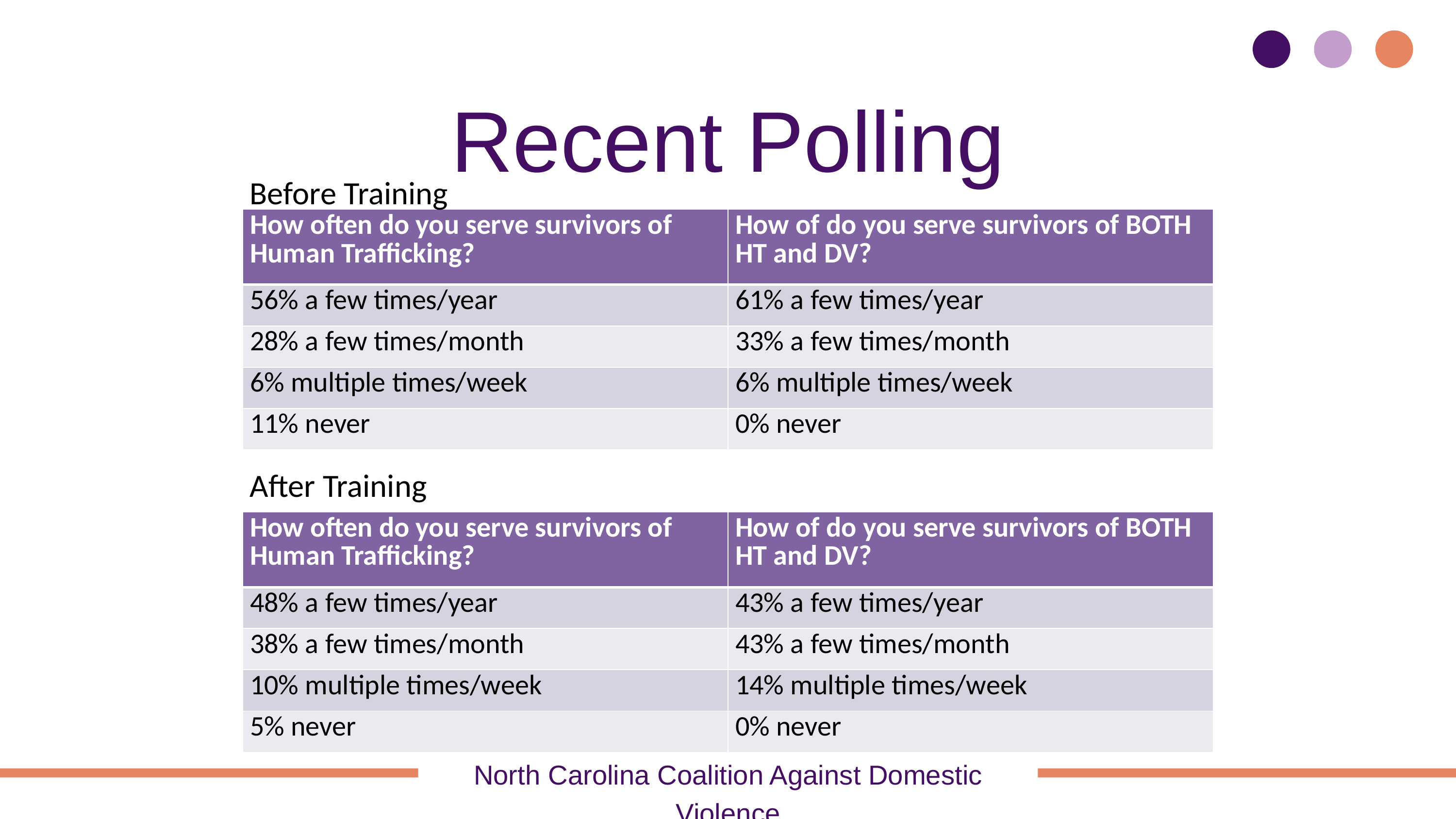

Recent Polling
Before Training
| How often do you serve survivors of Human Trafficking? | How of do you serve survivors of BOTH HT and DV? |
| --- | --- |
| 56% a few times/year | 61% a few times/year |
| 28% a few times/month | 33% a few times/month |
| 6% multiple times/week | 6% multiple times/week |
| 11% never | 0% never |
After Training
| How often do you serve survivors of Human Trafficking? | How of do you serve survivors of BOTH HT and DV? |
| --- | --- |
| 48% a few times/year | 43% a few times/year |
| 38% a few times/month | 43% a few times/month |
| 10% multiple times/week | 14% multiple times/week |
| 5% never | 0% never |
North Carolina Coalition Against Domestic Violence